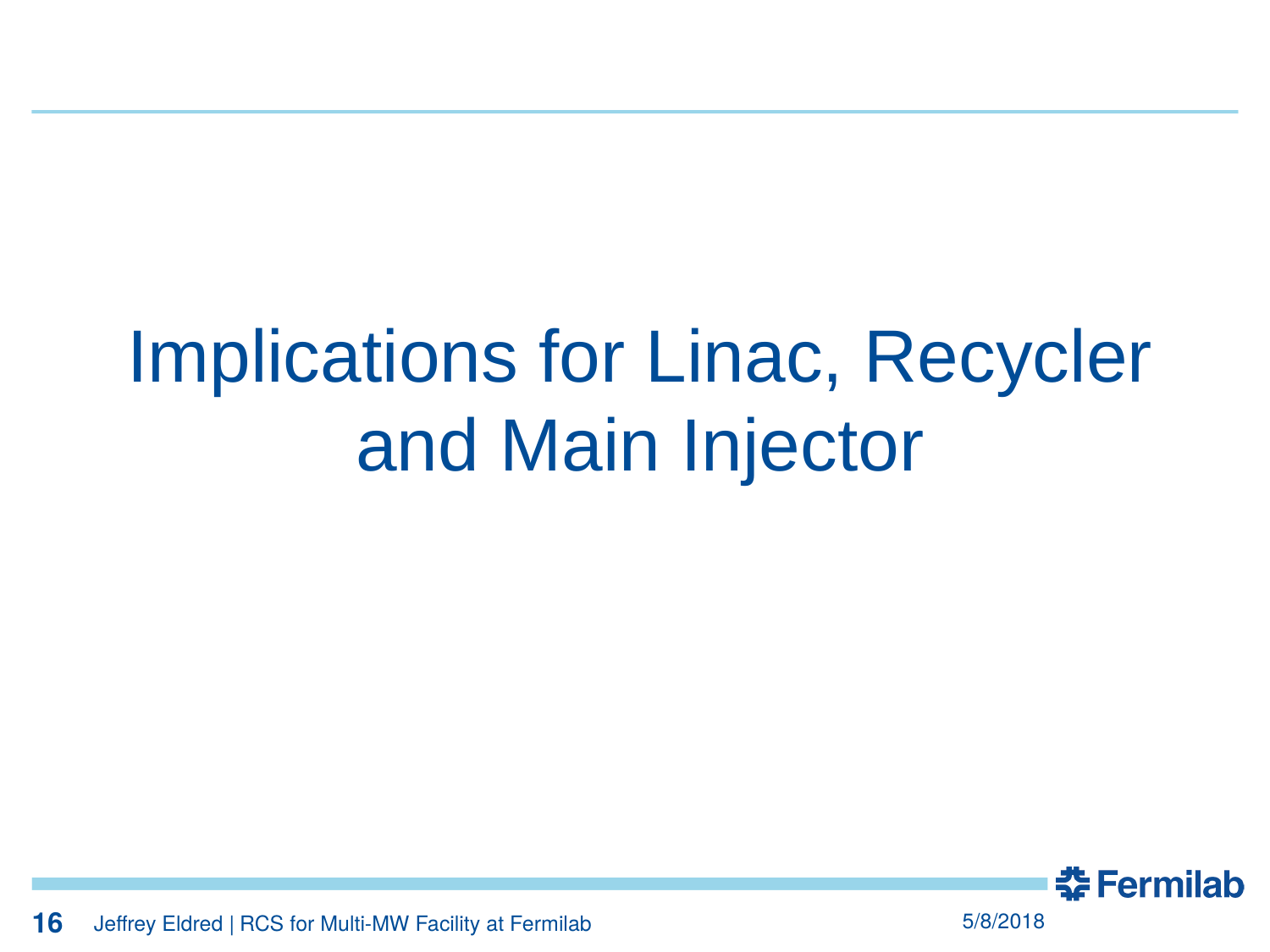

16
16
Implications for Linac, Recycler and Main Injector
16
5/8/2018
Jeffrey Eldred | RCS for Multi-MW Facility at Fermilab